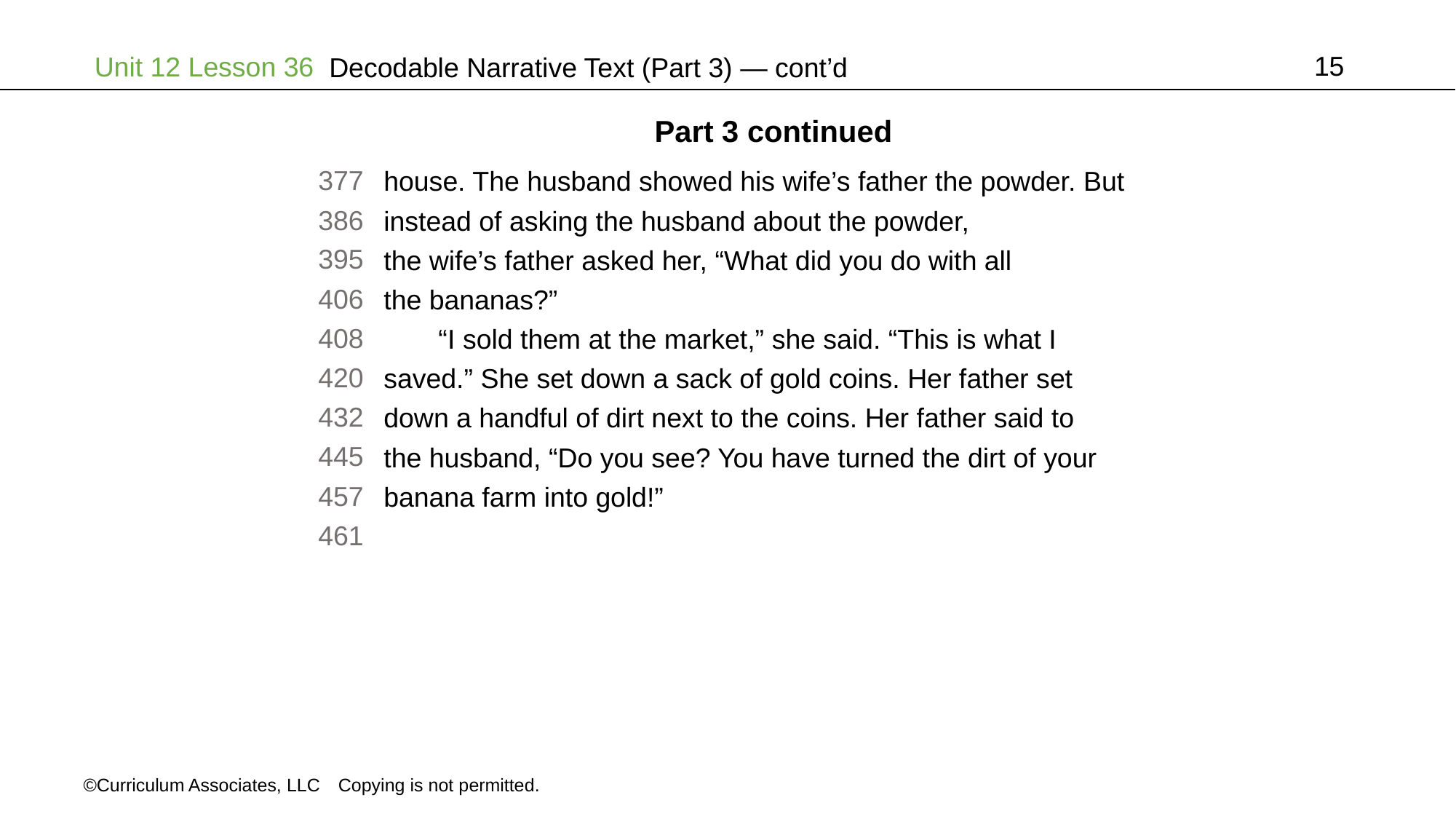

15
# Decodable Narrative Text (Part 3) — cont’d

Part 3 continued

377
386
395
406
408
420
432
445
457
461
house. The husband showed his wife’s father the powder. But instead of asking the husband about the powder,
the wife’s father asked her, “What did you do with all
the bananas?”
“I sold them at the market,” she said. “This is what I
saved.” She set down a sack of gold coins. Her father set
down a handful of dirt next to the coins. Her father said to
the husband, “Do you see? You have turned the dirt of your banana farm into gold!”